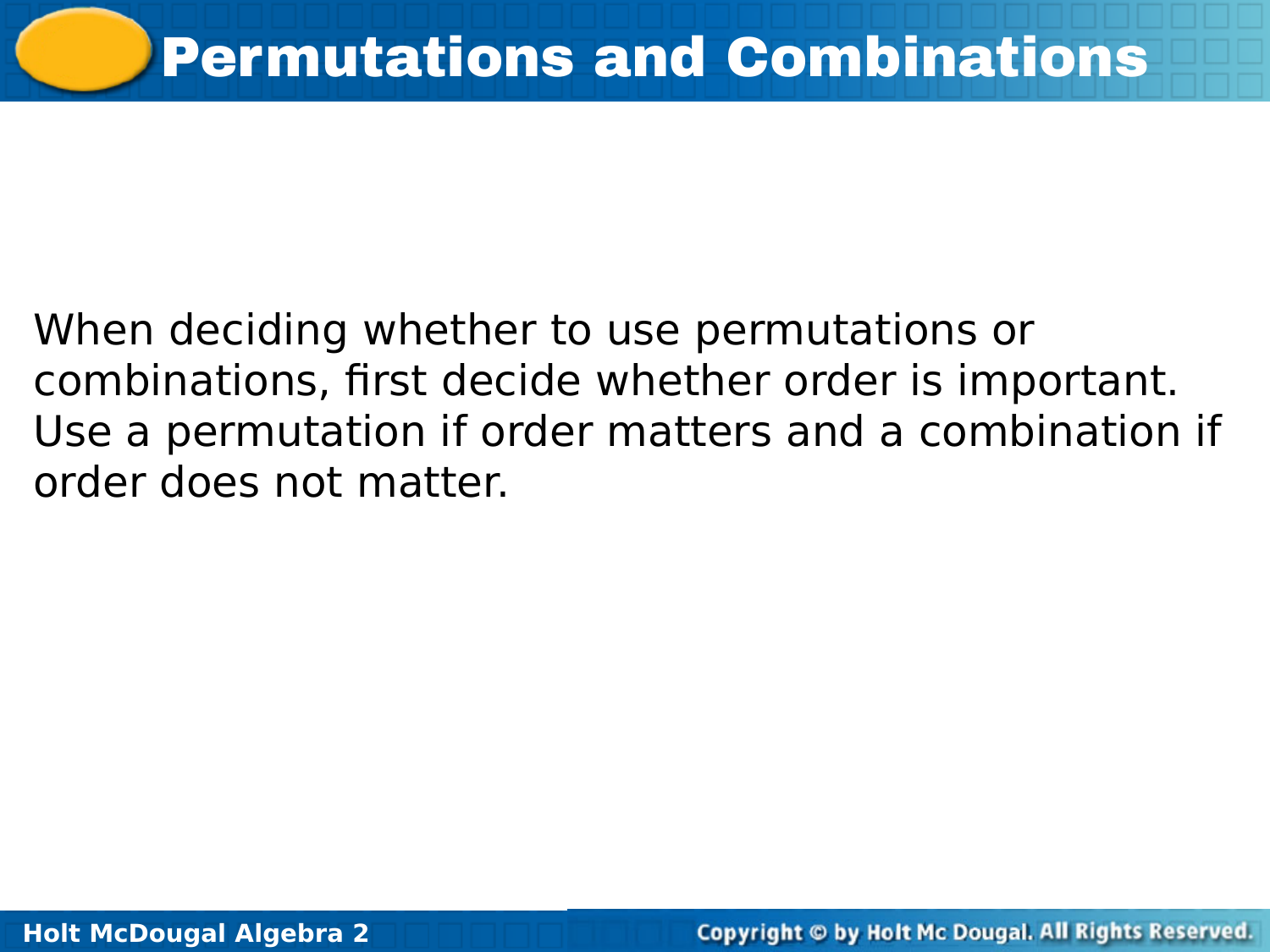

When deciding whether to use permutations or combinations, first decide whether order is important. Use a permutation if order matters and a combination if order does not matter.